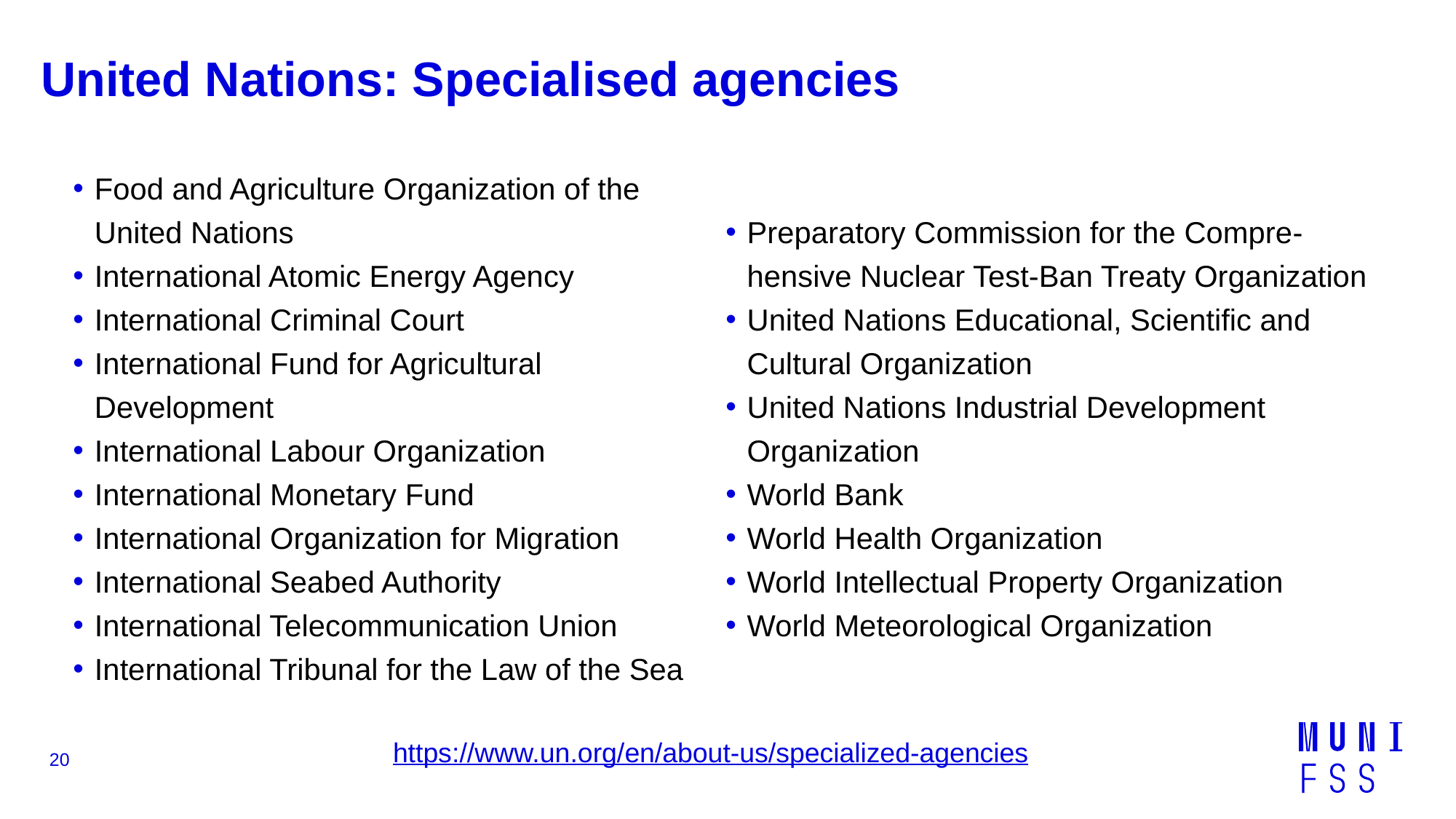

# United Nations: Specialised agencies
Food and Agriculture Organization of the United Nations
International Atomic Energy Agency
International Criminal Court
International Fund for Agricultural Development
International Labour Organization
International Monetary Fund
International Organization for Migration
International Seabed Authority
International Telecommunication Union
International Tribunal for the Law of the Sea

Preparatory Commission for the Compre-hensive Nuclear Test-Ban Treaty Organization
United Nations Educational, Scientific and Cultural Organization
United Nations Industrial Development Organization
World Bank
World Health Organization
World Intellectual Property Organization
World Meteorological Organization

https://www.un.org/en/about-us/specialized-agencies
20